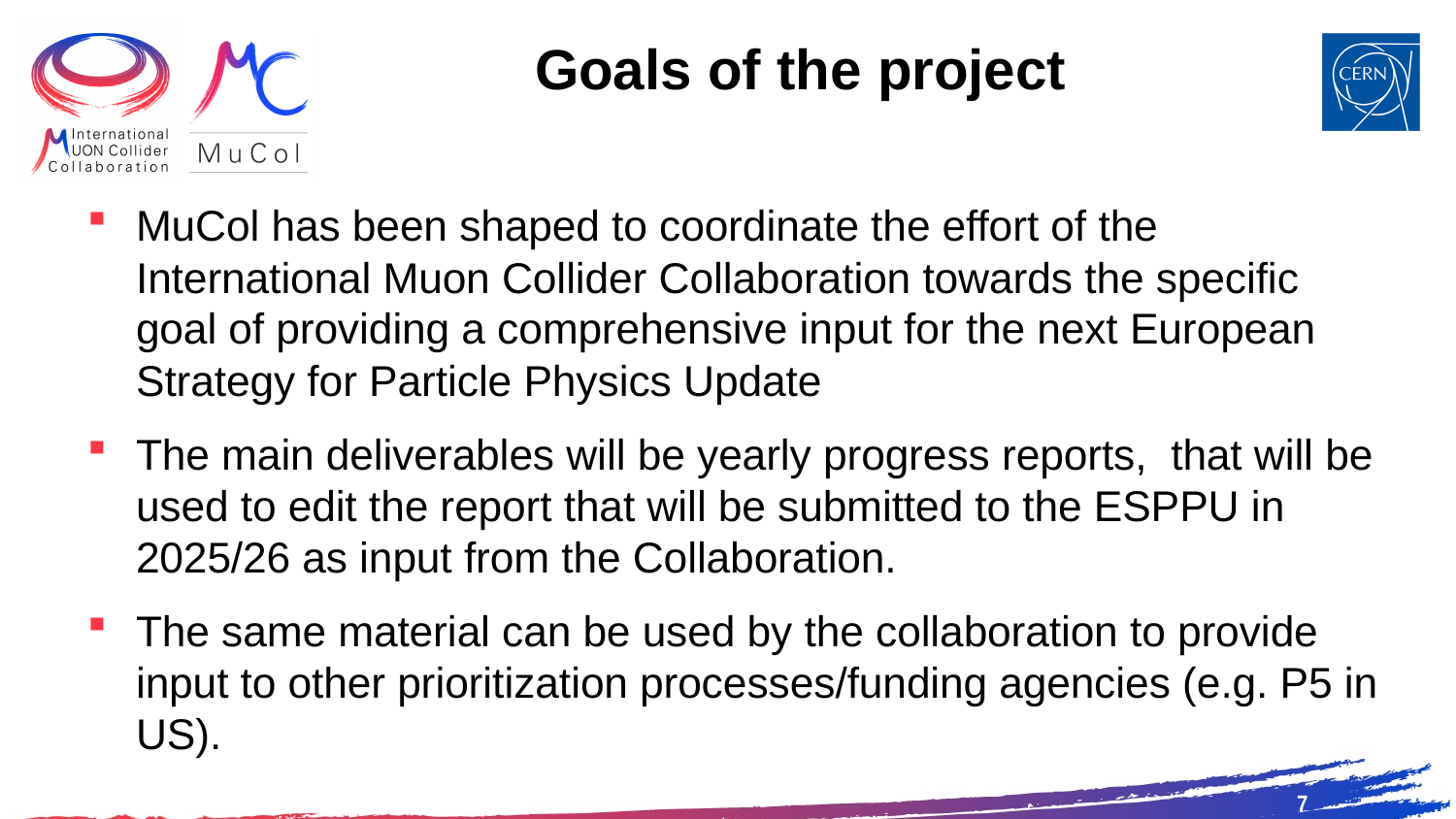

# Goals of the project
MuCol has been shaped to coordinate the effort of the International Muon Collider Collaboration towards the specific goal of providing a comprehensive input for the next European Strategy for Particle Physics Update
The main deliverables will be yearly progress reports,  that will be used to edit the report that will be submitted to the ESPPU in 2025/26 as input from the Collaboration.
The same material can be used by the collaboration to provide input to other prioritization processes/funding agencies (e.g. P5 in US).
7